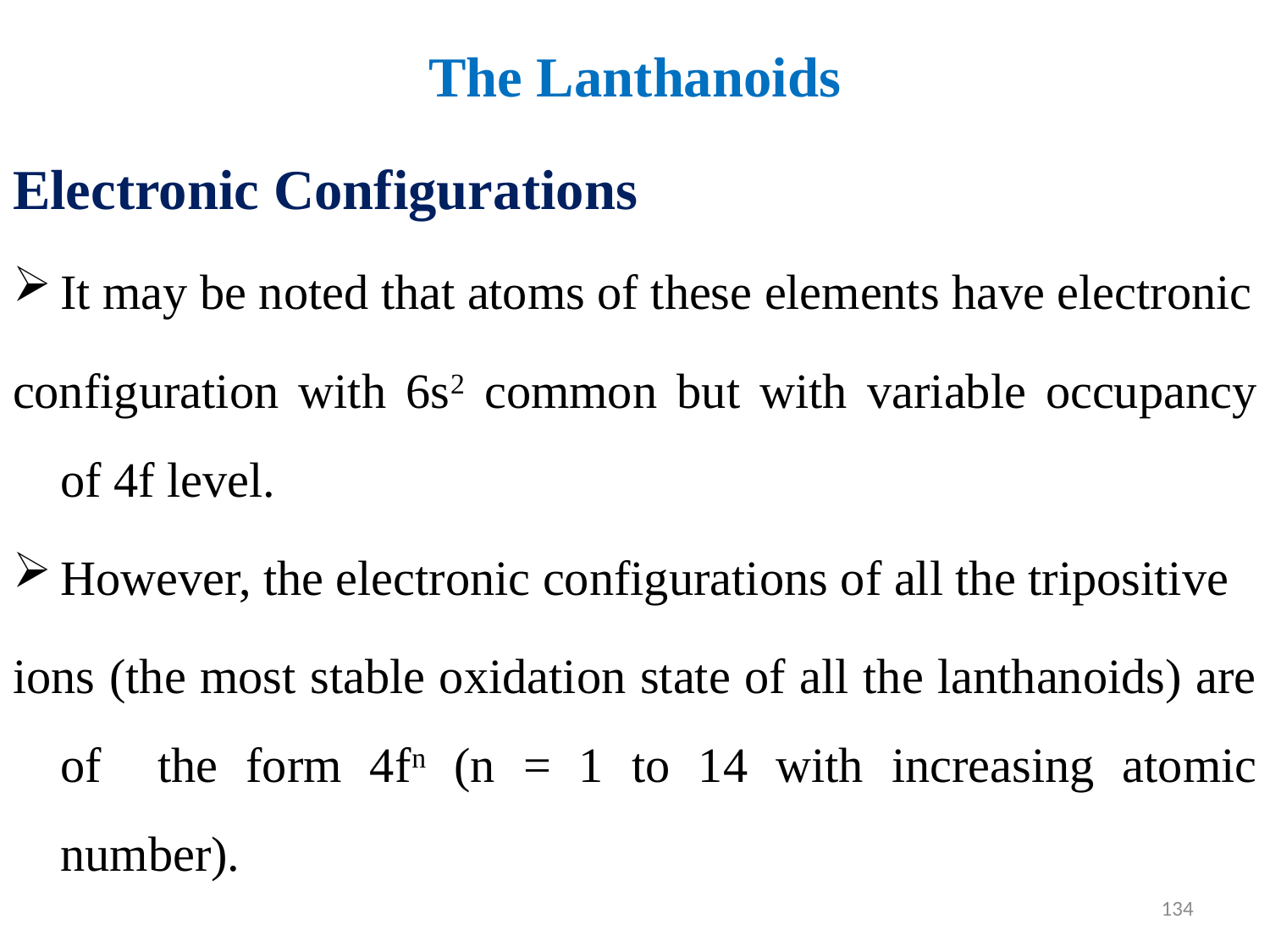

The Lanthanoids
Electronic Configurations
It may be noted that atoms of these elements have electronic
configuration with 6s2 common but with variable occupancy of 4f level.
However, the electronic configurations of all the tripositive
ions (the most stable oxidation state of all the lanthanoids) are of  the form 4fn (n = 1 to 14 with increasing atomic number).

134